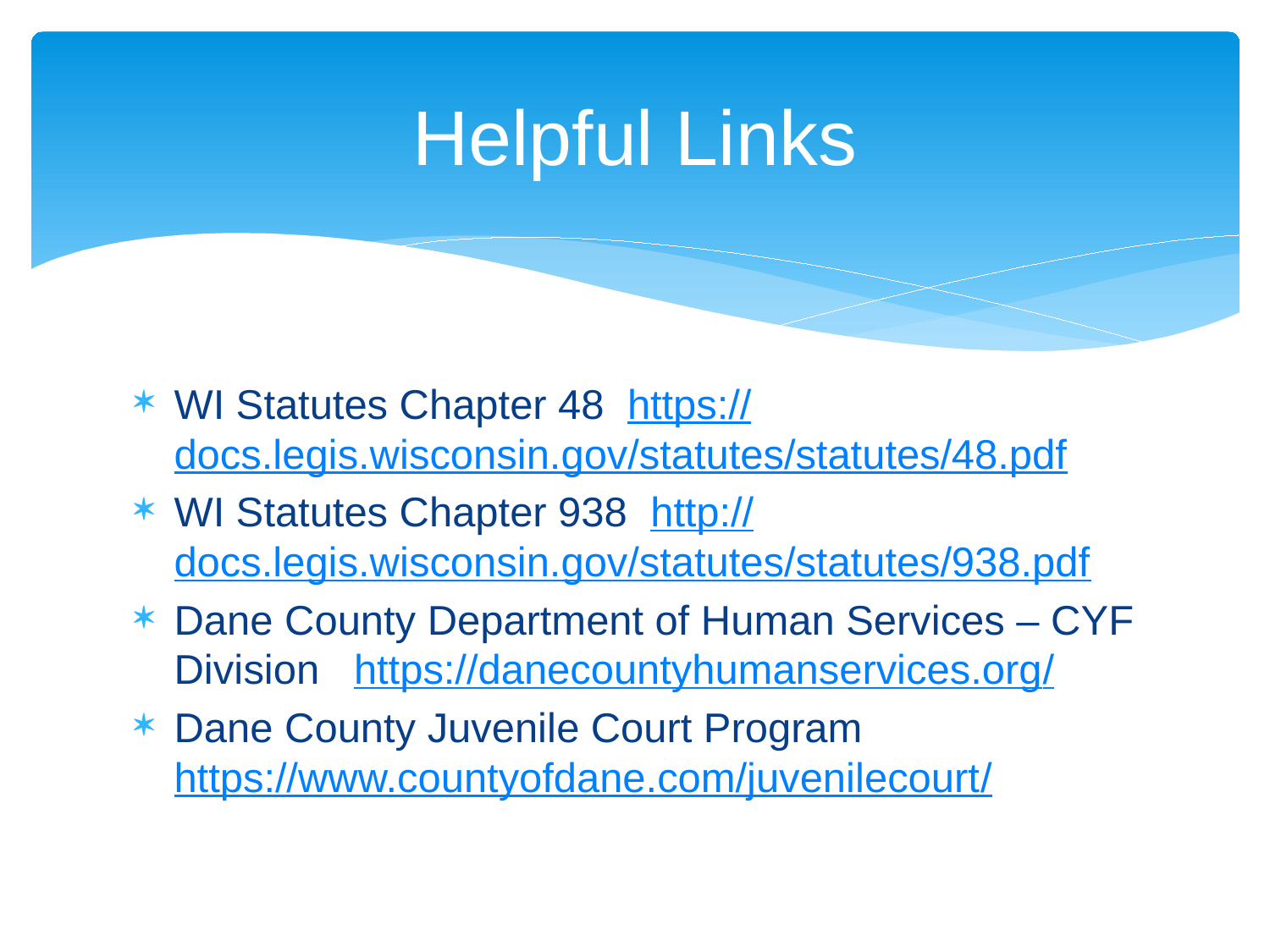

# Helpful Links
WI Statutes Chapter 48  https://docs.legis.wisconsin.gov/statutes/statutes/48.pdf
WI Statutes Chapter 938  http://docs.legis.wisconsin.gov/statutes/statutes/938.pdf
Dane County Department of Human Services – CYF Division   https://danecountyhumanservices.org/
Dane County Juvenile Court Program  https://www.countyofdane.com/juvenilecourt/